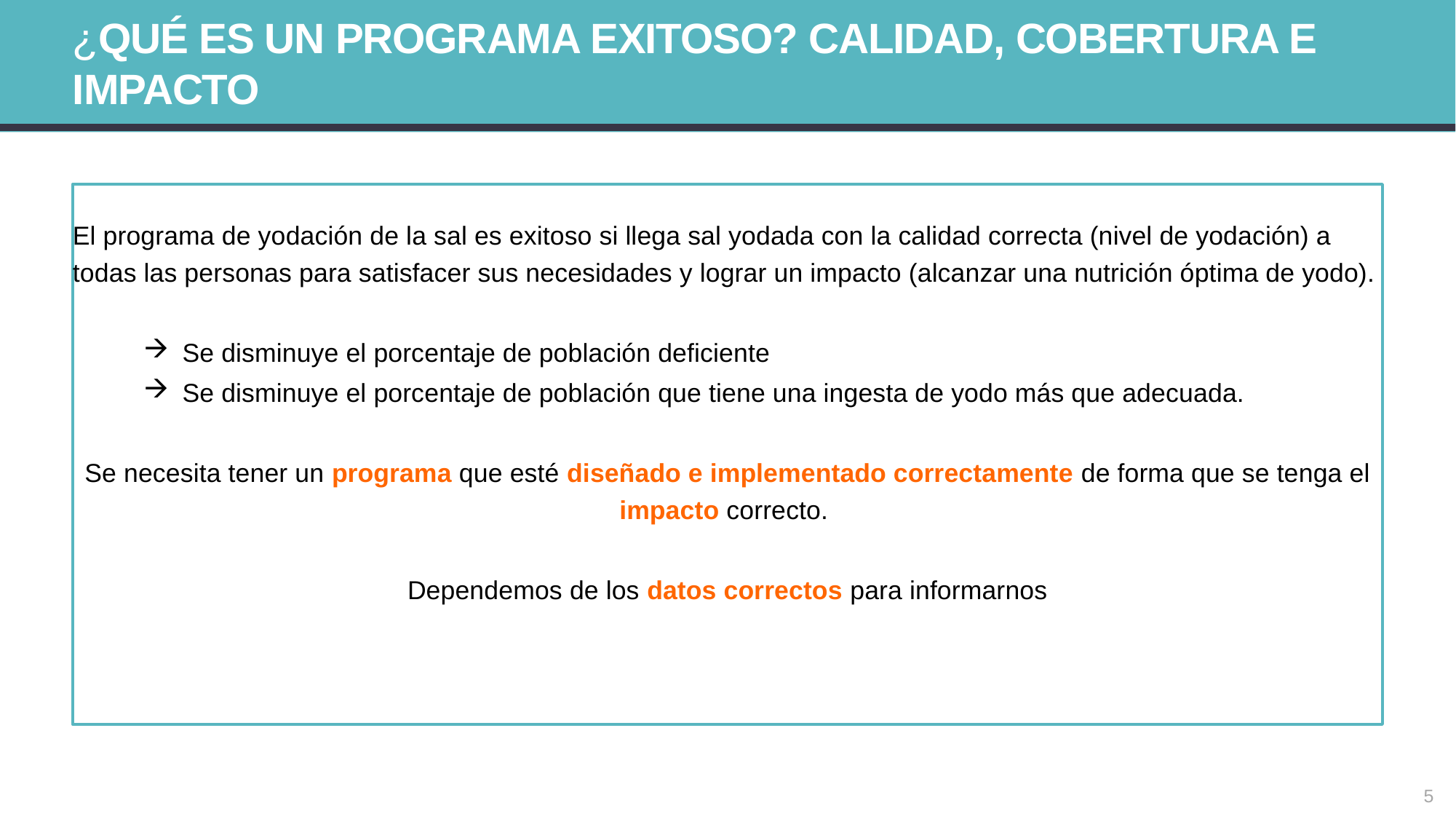

¿QUÉ ES UN PROGRAMA EXITOSO? CALIDAD, cobertura e impacto

El programa de yodación de la sal es exitoso si llega sal yodada con la calidad correcta (nivel de yodación) a todas las personas para satisfacer sus necesidades y lograr un impacto (alcanzar una nutrición óptima de yodo).

Se disminuye el porcentaje de población deficiente
Se disminuye el porcentaje de población que tiene una ingesta de yodo más que adecuada.

Se necesita tener un programa que esté diseñado e implementado correctamente de forma que se tenga el impacto correcto.

Dependemos de los datos correctos para informarnos

5